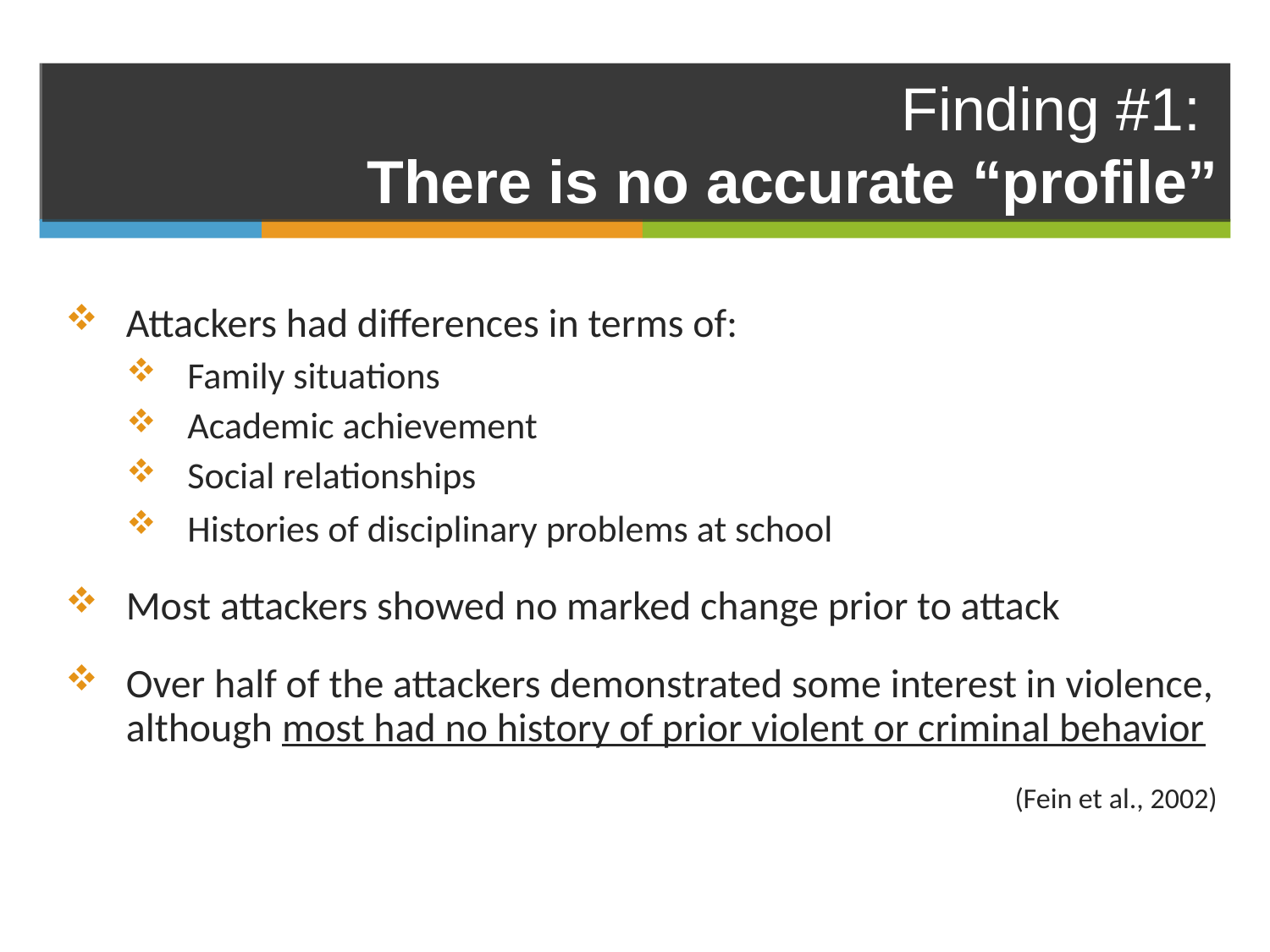

# Finding #1: There is no accurate “profile”
Attackers had differences in terms of:
Family situations
Academic achievement
Social relationships
Histories of disciplinary problems at school
Most attackers showed no marked change prior to attack
Over half of the attackers demonstrated some interest in violence, although most had no history of prior violent or criminal behavior
(Fein et al., 2002)